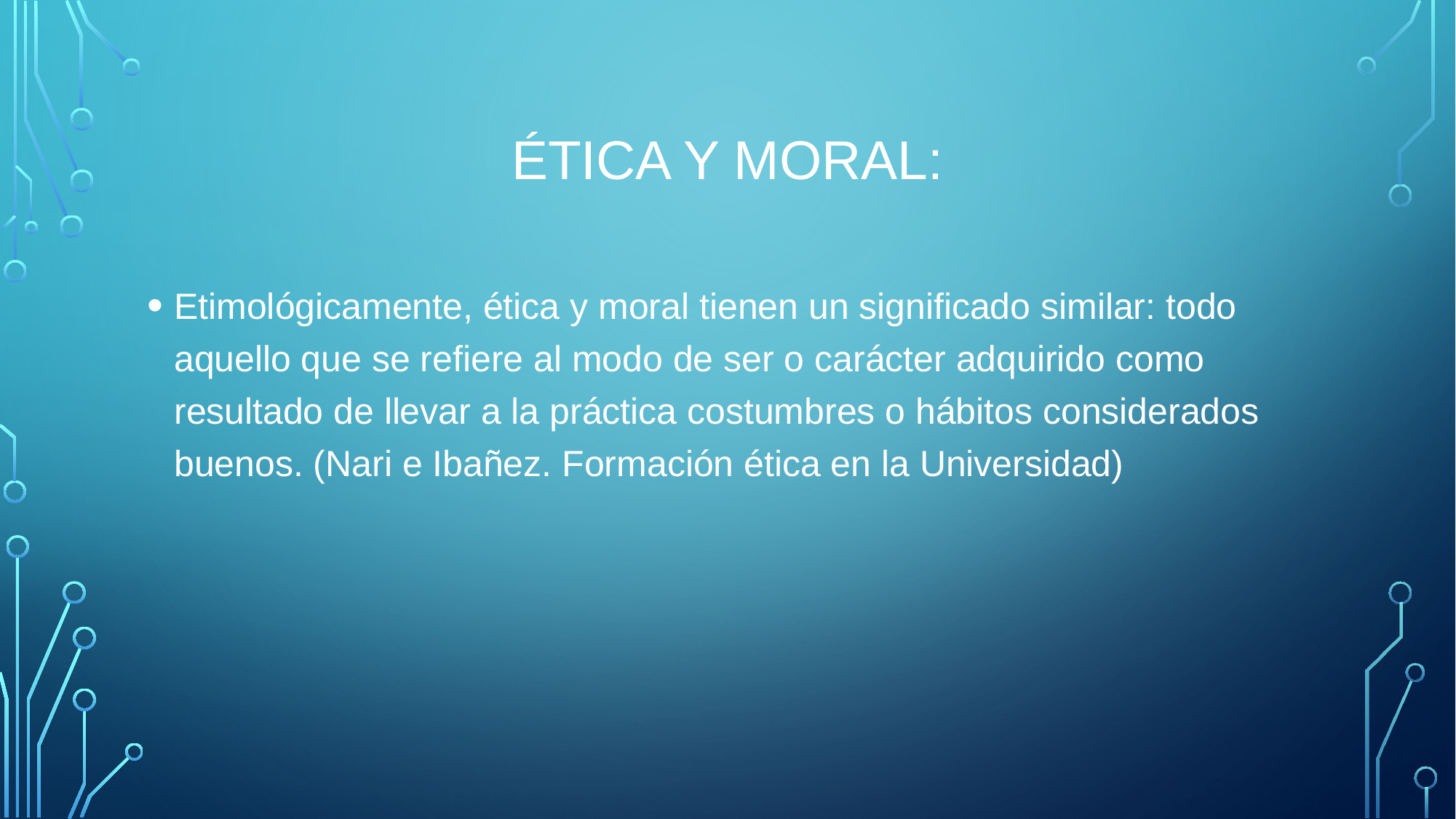

Ética y Moral:
Etimológicamente, ética y moral tienen un significado similar: todo aquello que se refiere al modo de ser o carácter adquirido como resultado de llevar a la práctica costumbres o hábitos considerados buenos. (Nari e Ibañez. Formación ética en la Universidad)